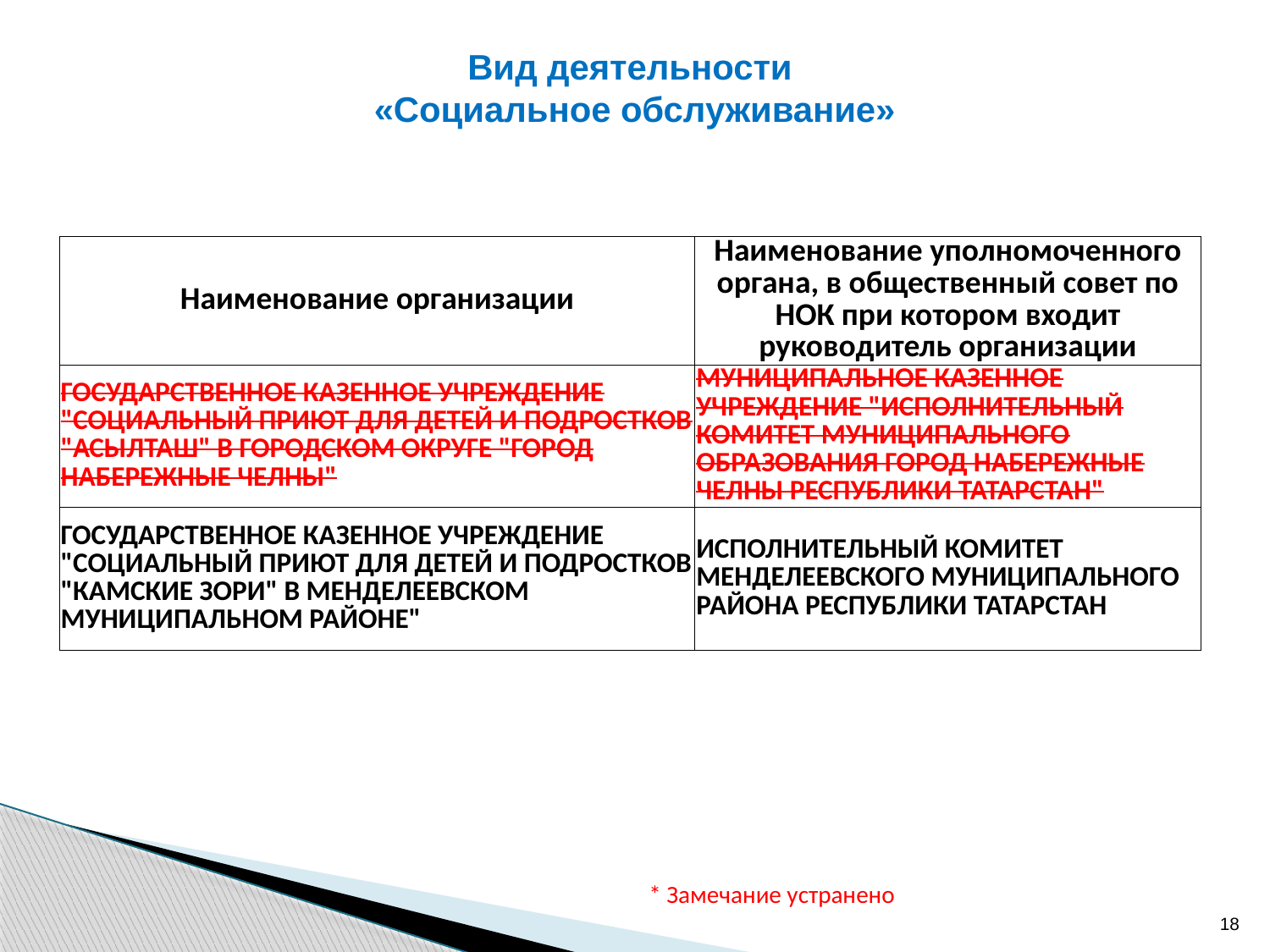

# Вид деятельности «Социальное обслуживание»
| Наименование организации | Наименование уполномоченного органа, в общественный совет по НОК при котором входит руководитель организации |
| --- | --- |
| ГОСУДАРСТВЕННОЕ КАЗЕННОЕ УЧРЕЖДЕНИЕ "СОЦИАЛЬНЫЙ ПРИЮТ ДЛЯ ДЕТЕЙ И ПОДРОСТКОВ "АСЫЛТАШ" В ГОРОДСКОМ ОКРУГЕ "ГОРОД НАБЕРЕЖНЫЕ ЧЕЛНЫ" | МУНИЦИПАЛЬНОЕ КАЗЕННОЕ УЧРЕЖДЕНИЕ "ИСПОЛНИТЕЛЬНЫЙ КОМИТЕТ МУНИЦИПАЛЬНОГО ОБРАЗОВАНИЯ ГОРОД НАБЕРЕЖНЫЕ ЧЕЛНЫ РЕСПУБЛИКИ ТАТАРСТАН" |
| ГОСУДАРСТВЕННОЕ КАЗЕННОЕ УЧРЕЖДЕНИЕ "СОЦИАЛЬНЫЙ ПРИЮТ ДЛЯ ДЕТЕЙ И ПОДРОСТКОВ "КАМСКИЕ ЗОРИ" В МЕНДЕЛЕЕВСКОМ МУНИЦИПАЛЬНОМ РАЙОНЕ" | ИСПОЛНИТЕЛЬНЫЙ КОМИТЕТ МЕНДЕЛЕЕВСКОГО МУНИЦИПАЛЬНОГО РАЙОНА РЕСПУБЛИКИ ТАТАРСТАН |
* Замечание устранено
18